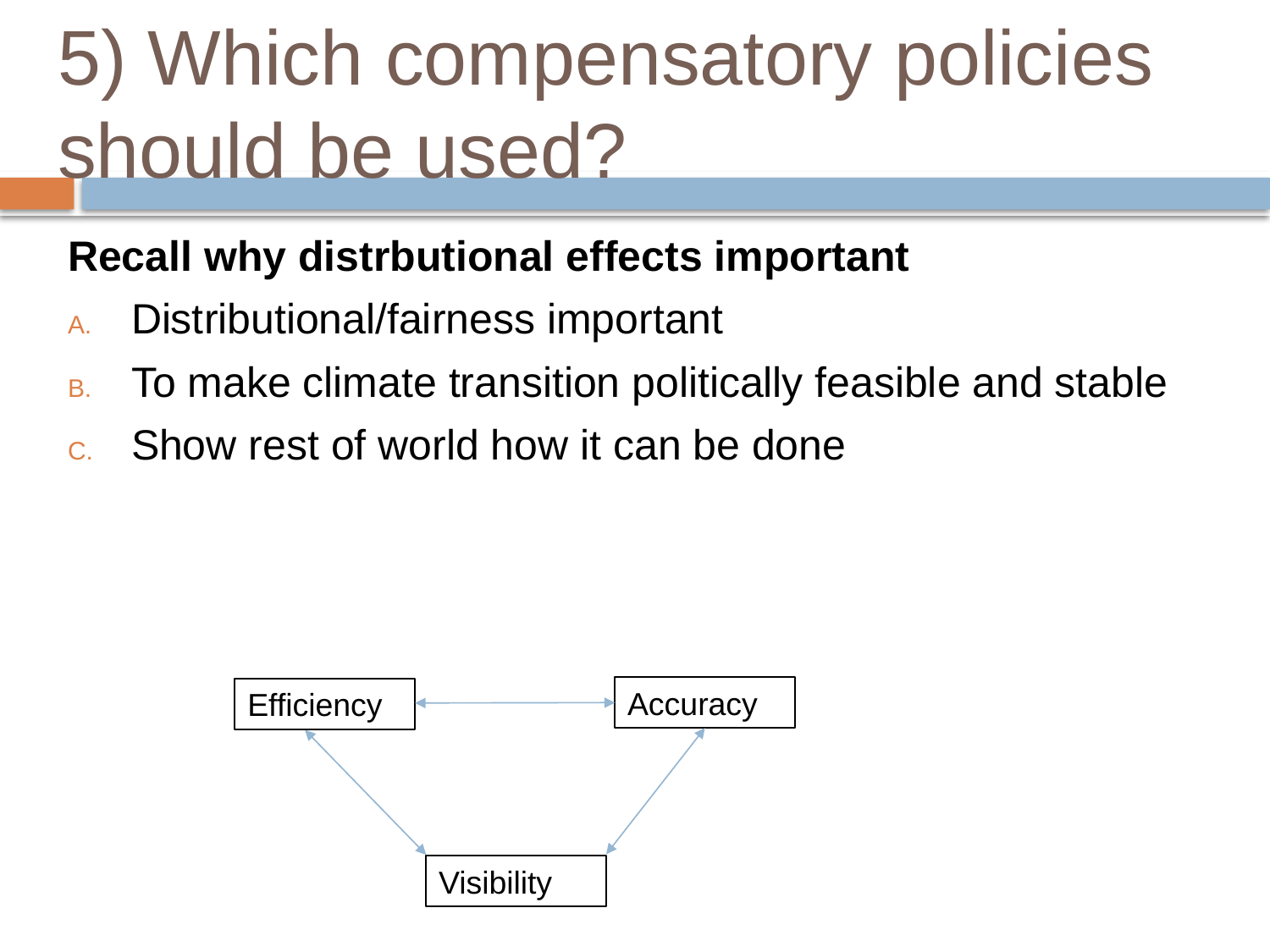

# 5) Which compensatory policies should be used?
Recall why distrbutional effects important
Distributional/fairness important
To make climate transition politically feasible and stable
Show rest of world how it can be done
Accuracy
Efficiency
Visibility